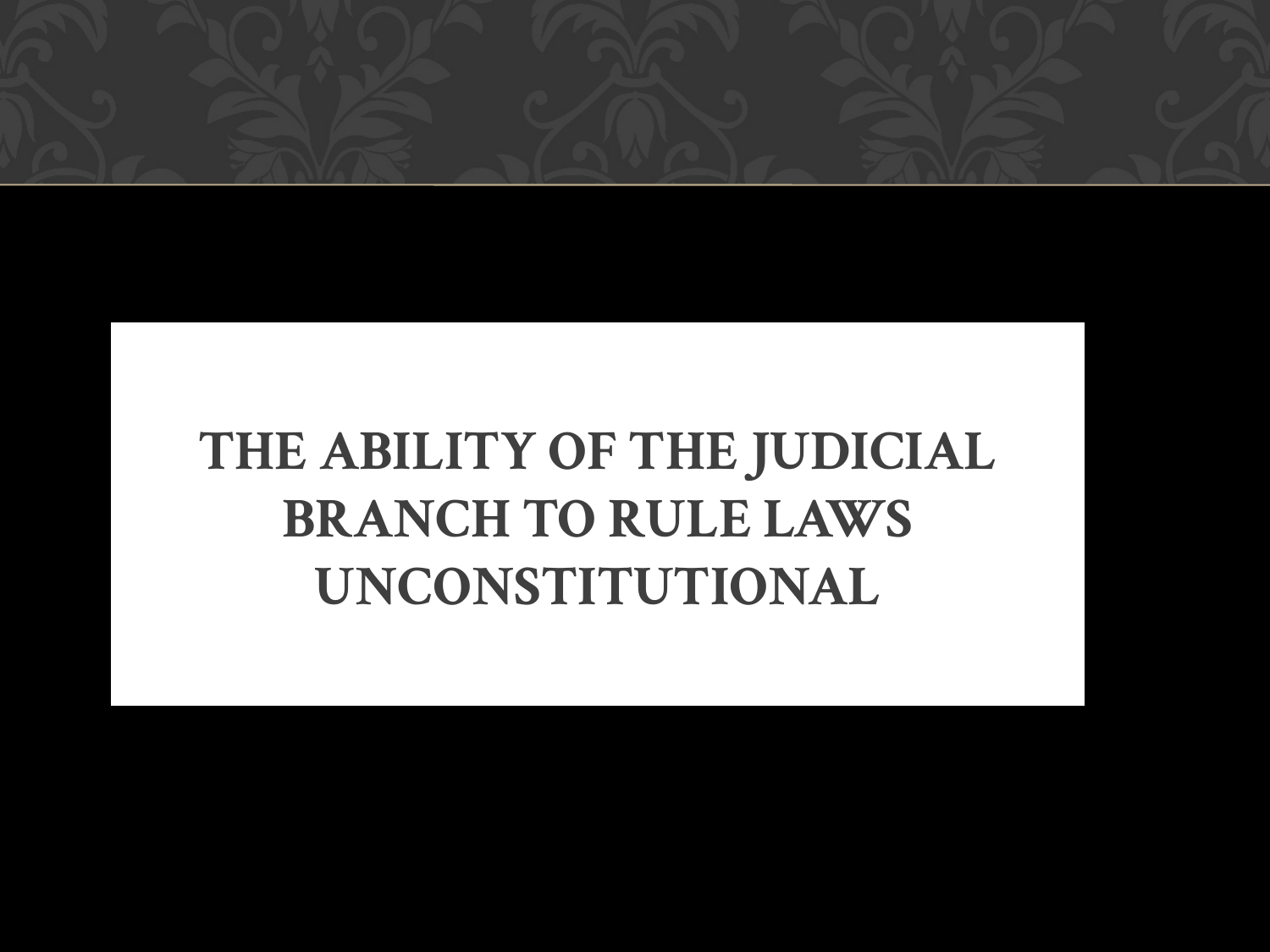

# THE ABILITY OF THE JUDICIAL BRANCH TO RULE LAWS UNCONSTITUTIONAL